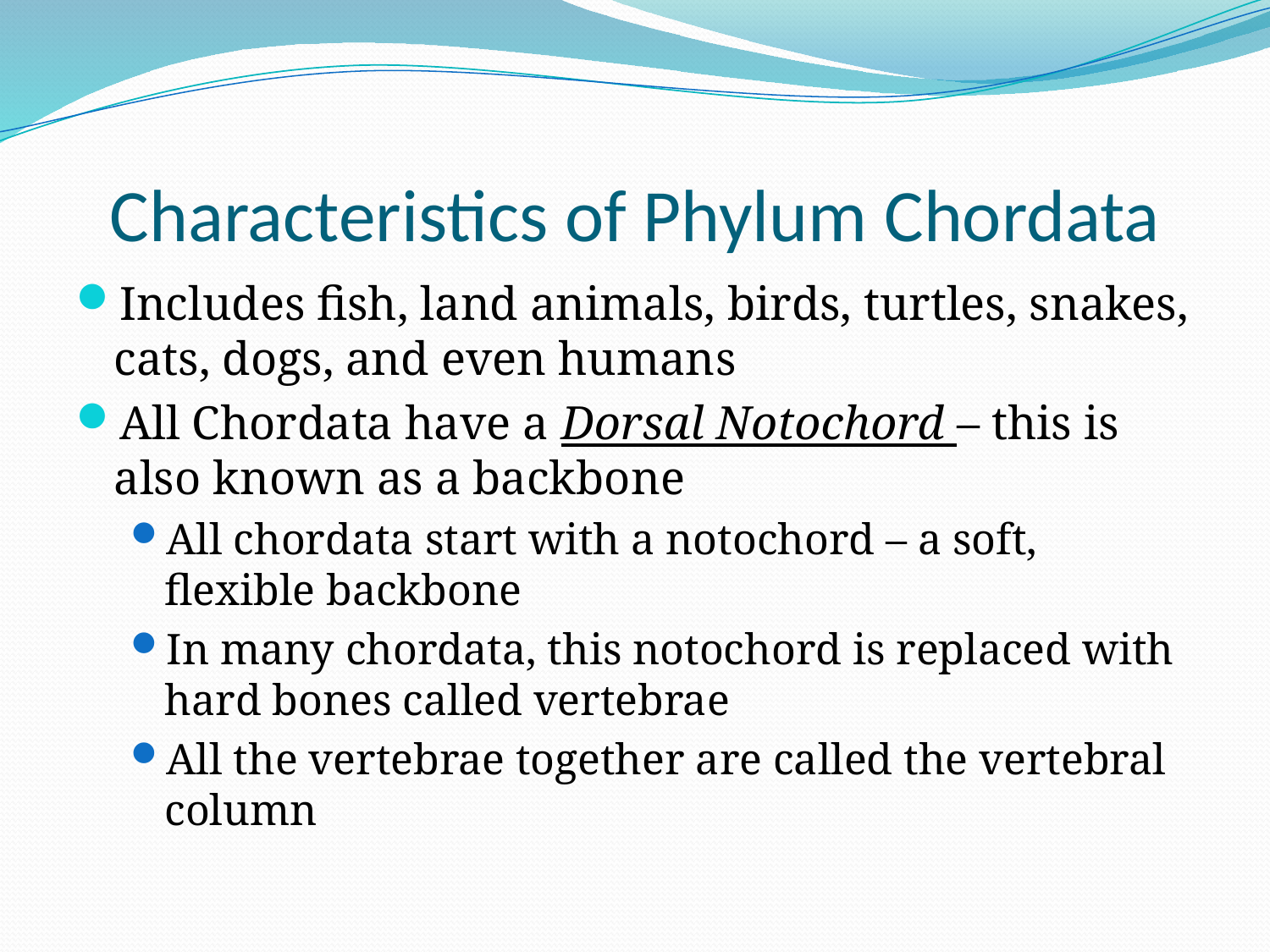

# Characteristics of Phylum Chordata
Includes fish, land animals, birds, turtles, snakes, cats, dogs, and even humans
All Chordata have a Dorsal Notochord – this is also known as a backbone
All chordata start with a notochord – a soft, flexible backbone
In many chordata, this notochord is replaced with hard bones called vertebrae
All the vertebrae together are called the vertebral column